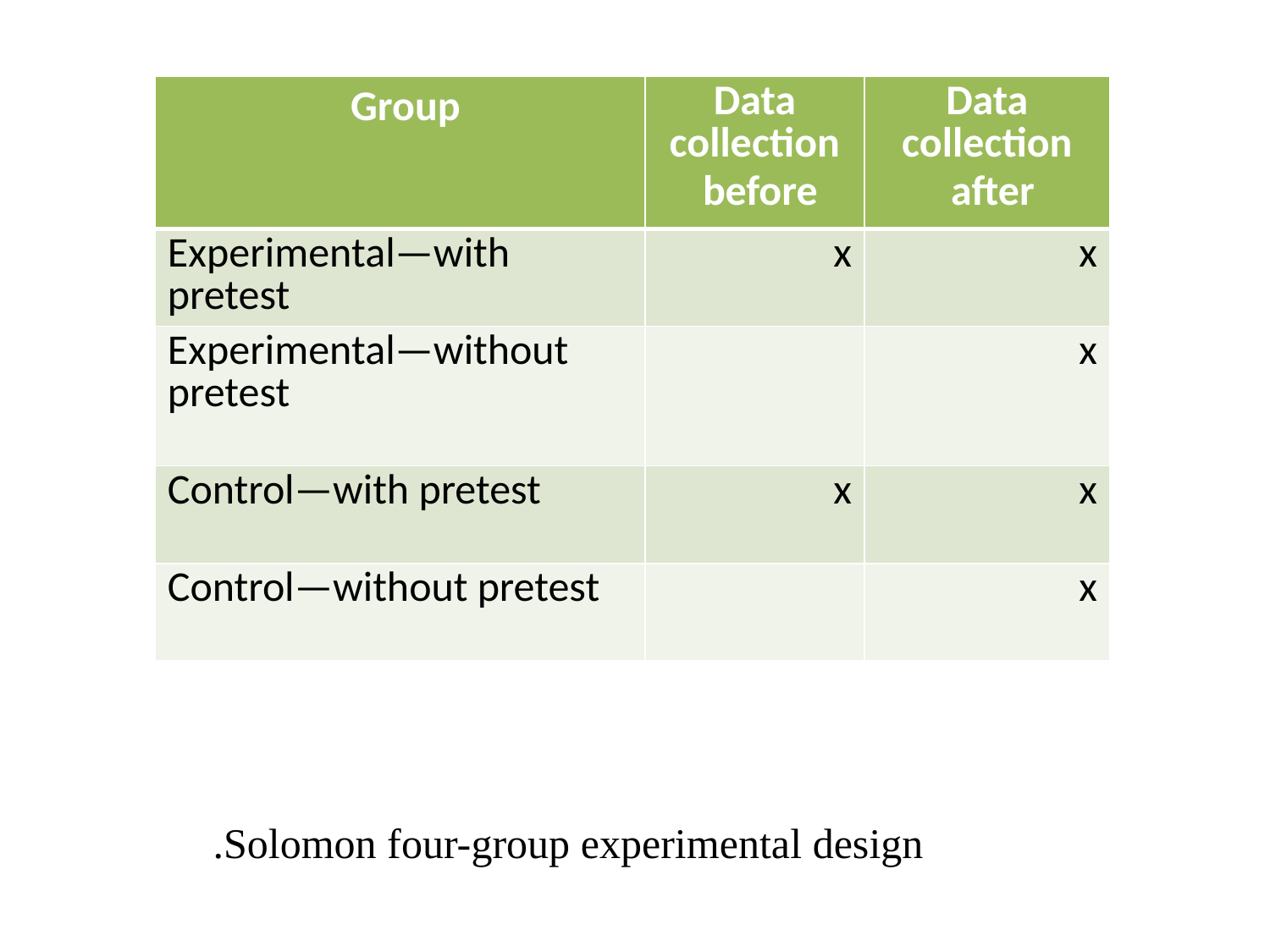

| Group | Data collection before | Data collection after |
| --- | --- | --- |
| Experimental—with pretest | x | x |
| Experimental—without pretest |  | x |
| Control—with pretest | x | x |
| Control—without pretest |  | x |
 Solomon four-group experimental design.